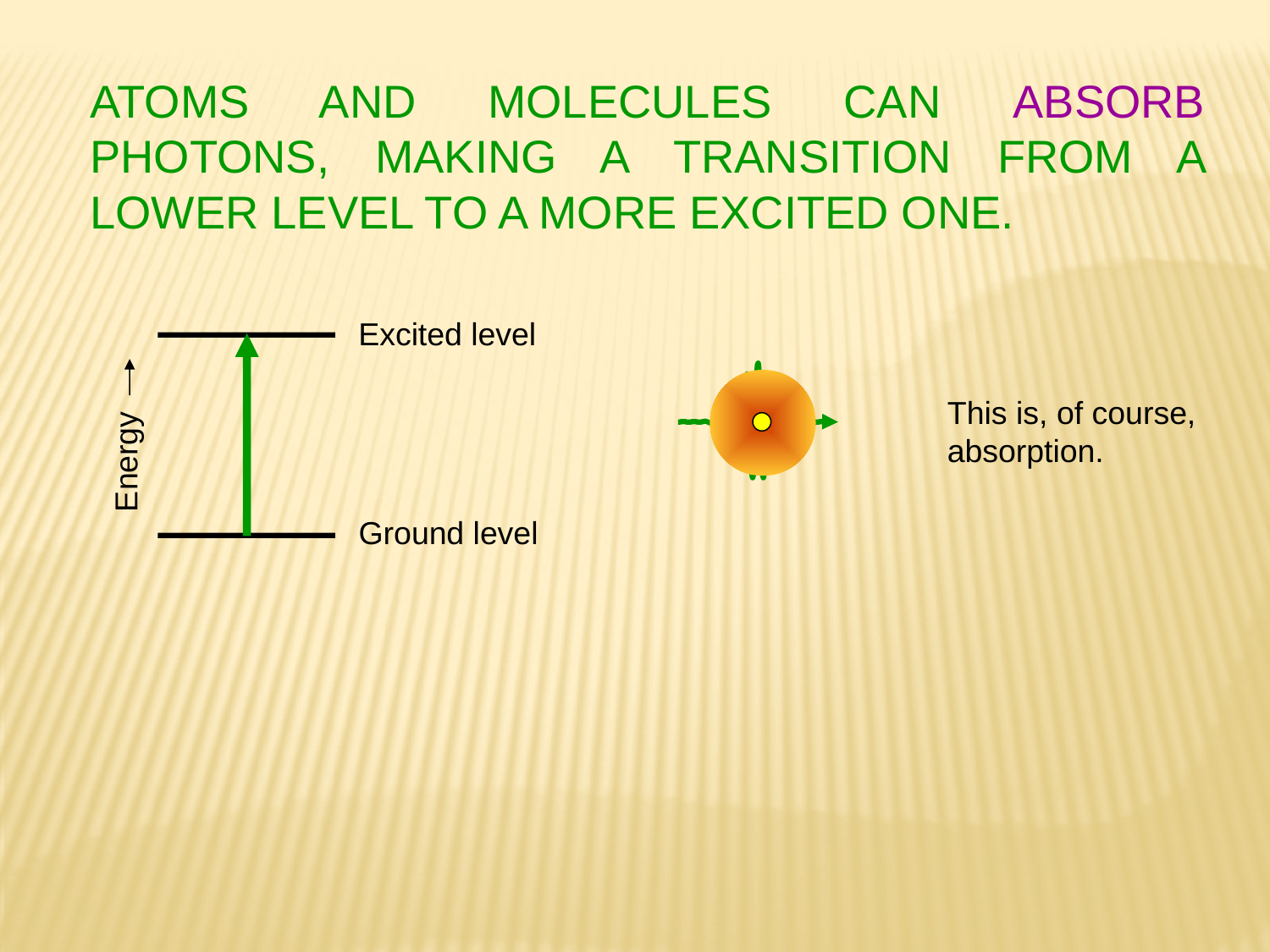

Atoms and molecules can absorb photons, making a transition from a lower level to a more excited one.
Excited level

This is, of course, absorption.

Energy
Ground level